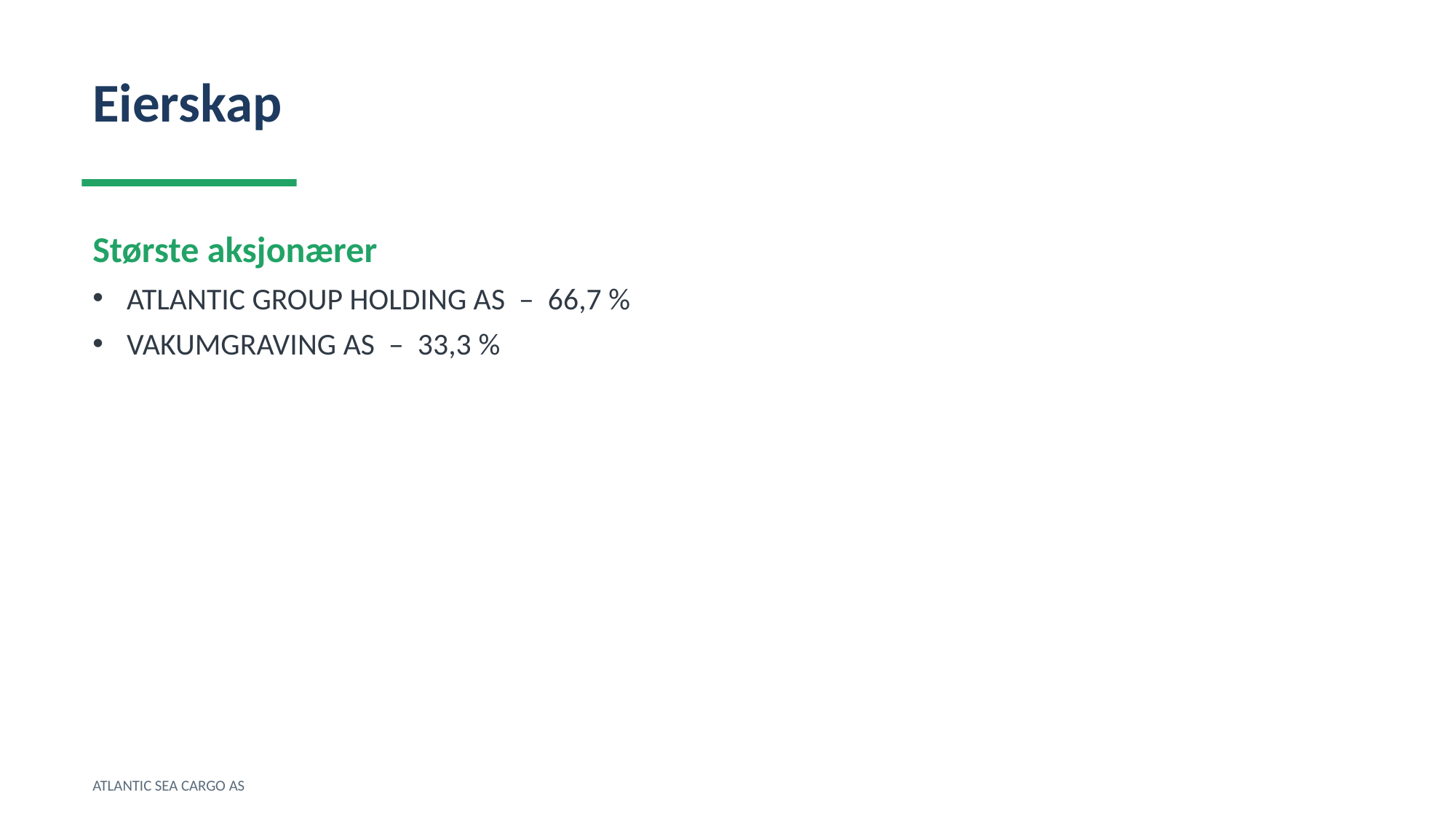

Eierskap

Største aksjonærer
ATLANTIC GROUP HOLDING AS  –  66,7 %
VAKUMGRAVING AS  –  33,3 %
ATLANTIC SEA CARGO AS